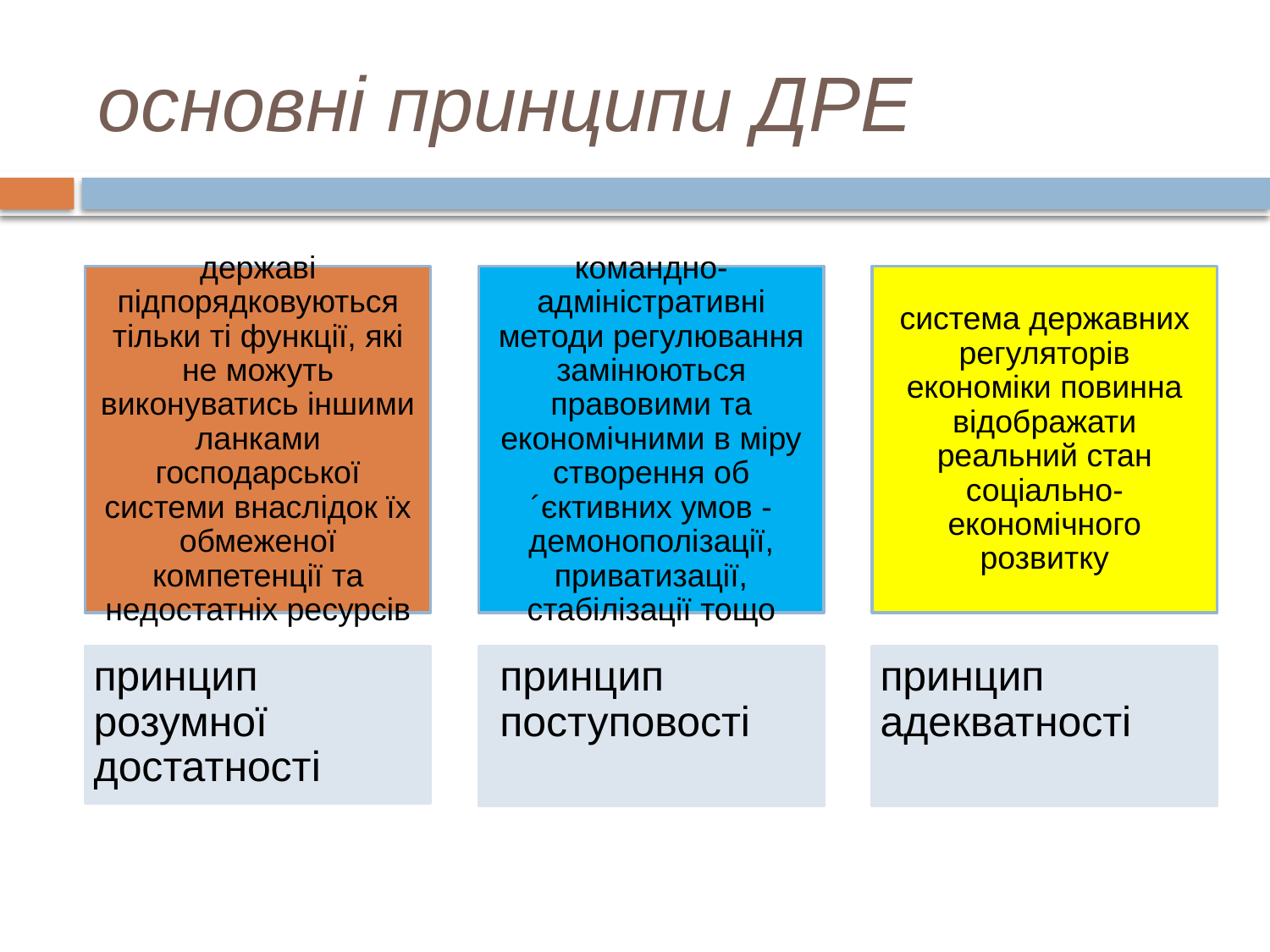

# основні принципи ДРЕ
державі підпорядковуються тільки ті функції, які не можуть виконуватись іншими ланками господарської системи внаслідок їх обмеженої компетенції та недостатніх ресурсів
командно-адміністративні методи регулювання замінюються правовими та економічними в міру створення об´єктивних умов - демонополізації, приватизації, стабілізації тощо
система державних регуляторів економіки повинна відображати реальний стан соціально-економічного розвитку
принцип розумної достатності
принцип поступовості
принцип адекватності